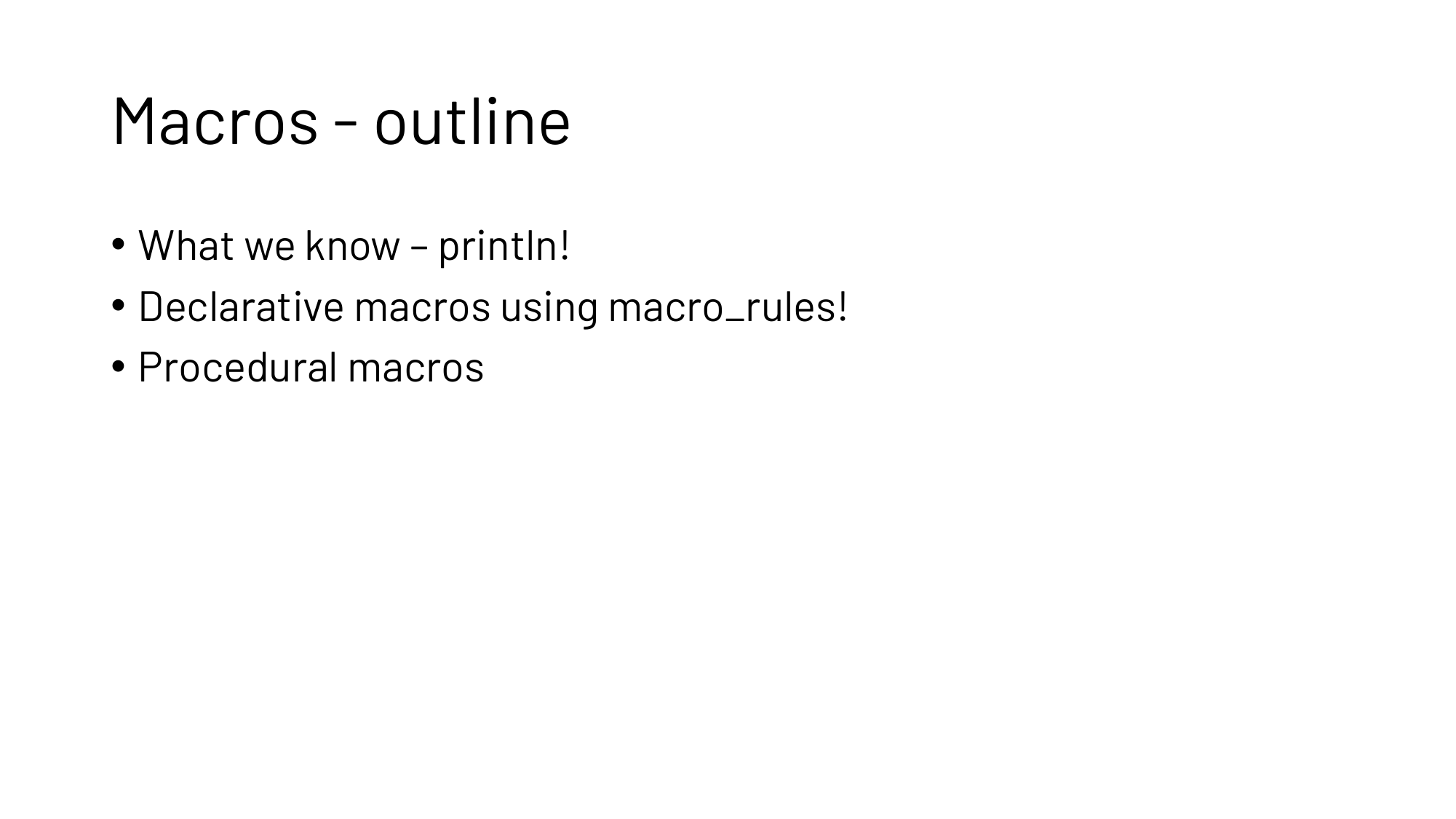

# Macros - outline
What we know – println!
Declarative macros using macro_rules!
Procedural macros